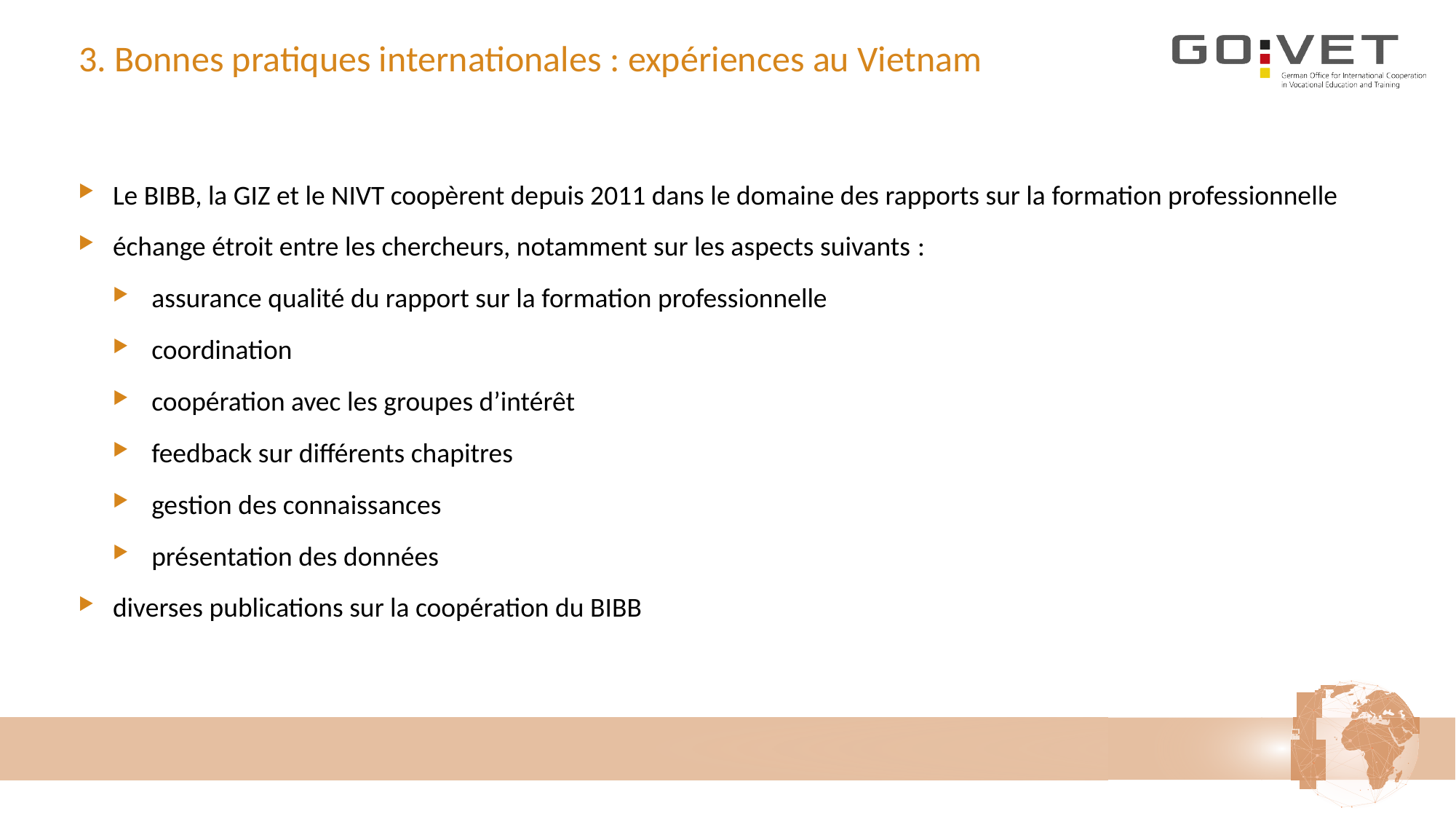

# 3. Bonnes pratiques internationales : expériences au Vietnam
Le BIBB, la GIZ et le NIVT coopèrent depuis 2011 dans le domaine des rapports sur la formation professionnelle
échange étroit entre les chercheurs, notamment sur les aspects suivants :
assurance qualité du rapport sur la formation professionnelle
coordination
coopération avec les groupes d’intérêt
feedback sur différents chapitres
gestion des connaissances
présentation des données
diverses publications sur la coopération du BIBB